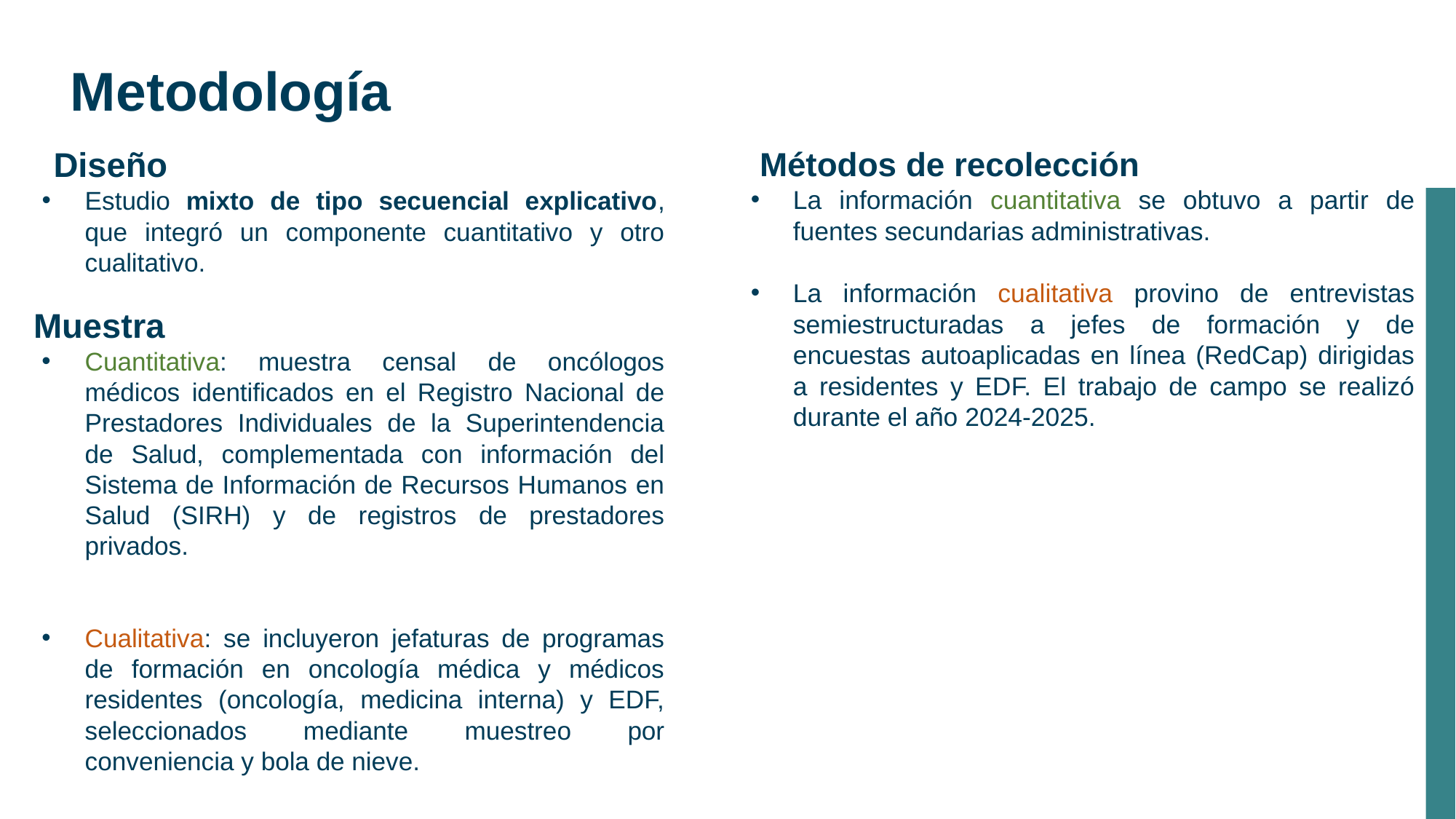

# Metodología
Diseño
Estudio mixto de tipo secuencial explicativo, que integró un componente cuantitativo y otro cualitativo.

Muestra
Cuantitativa: muestra censal de oncólogos médicos identificados en el Registro Nacional de Prestadores Individuales de la Superintendencia de Salud, complementada con información del Sistema de Información de Recursos Humanos en Salud (SIRH) y de registros de prestadores privados.

Cualitativa: se incluyeron jefaturas de programas de formación en oncología médica y médicos residentes (oncología, medicina interna) y EDF, seleccionados mediante muestreo por conveniencia y bola de nieve.
Métodos de recolección
La información cuantitativa se obtuvo a partir de fuentes secundarias administrativas.

La información cualitativa provino de entrevistas semiestructuradas a jefes de formación y de encuestas autoaplicadas en línea (RedCap) dirigidas a residentes y EDF. El trabajo de campo se realizó durante el año 2024-2025.

Materiales
y
Métodos